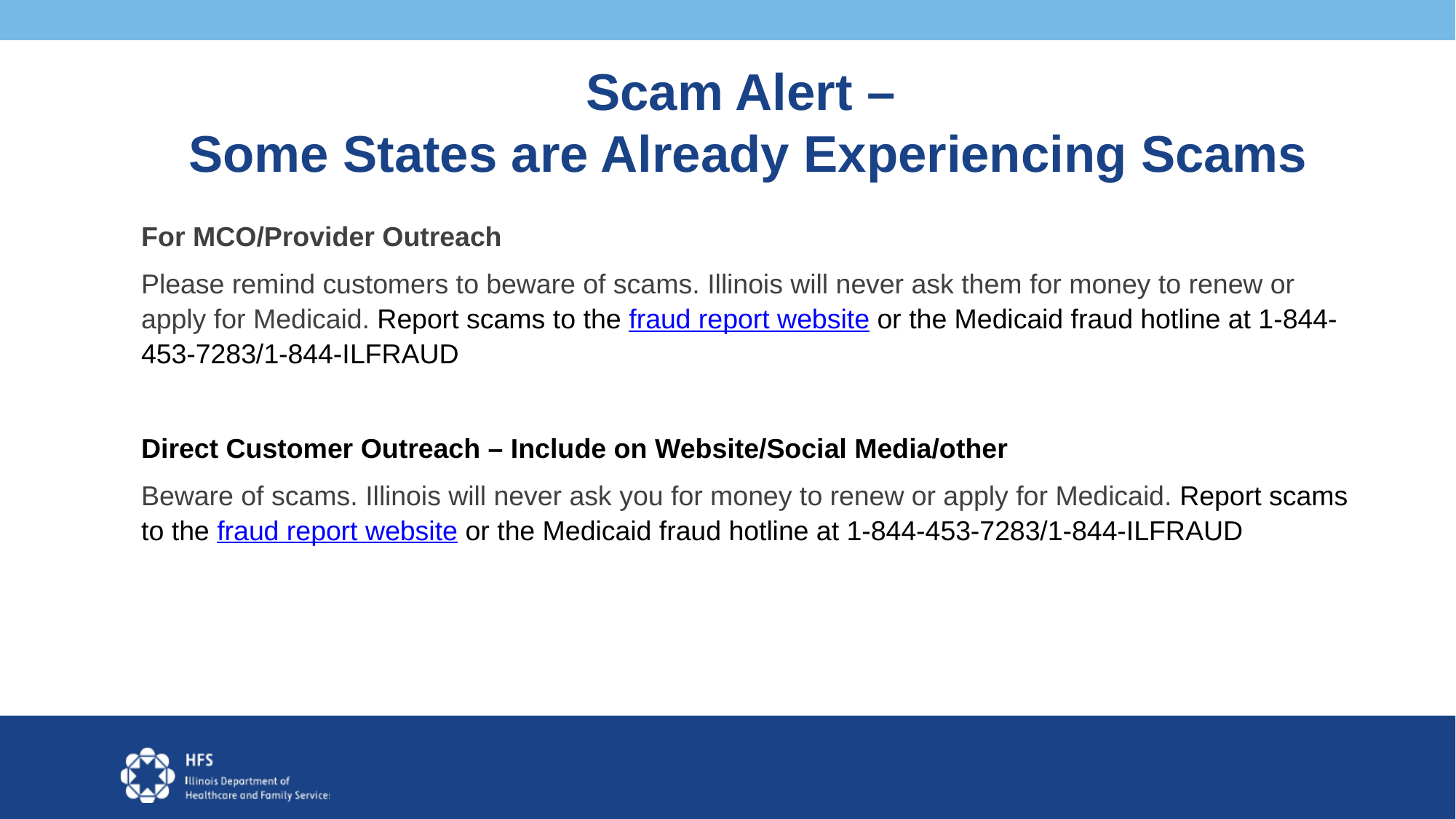

# Scam Alert – Some States are Already Experiencing Scams
For MCO/Provider Outreach
Please remind customers to beware of scams. Illinois will never ask them for money to renew or apply for Medicaid. Report scams to the fraud report website or the Medicaid fraud hotline at 1-844-453-7283/1-844-ILFRAUD

Direct Customer Outreach – Include on Website/Social Media/other
Beware of scams. Illinois will never ask you for money to renew or apply for Medicaid. Report scams to the fraud report website or the Medicaid fraud hotline at 1-844-453-7283/1-844-ILFRAUD